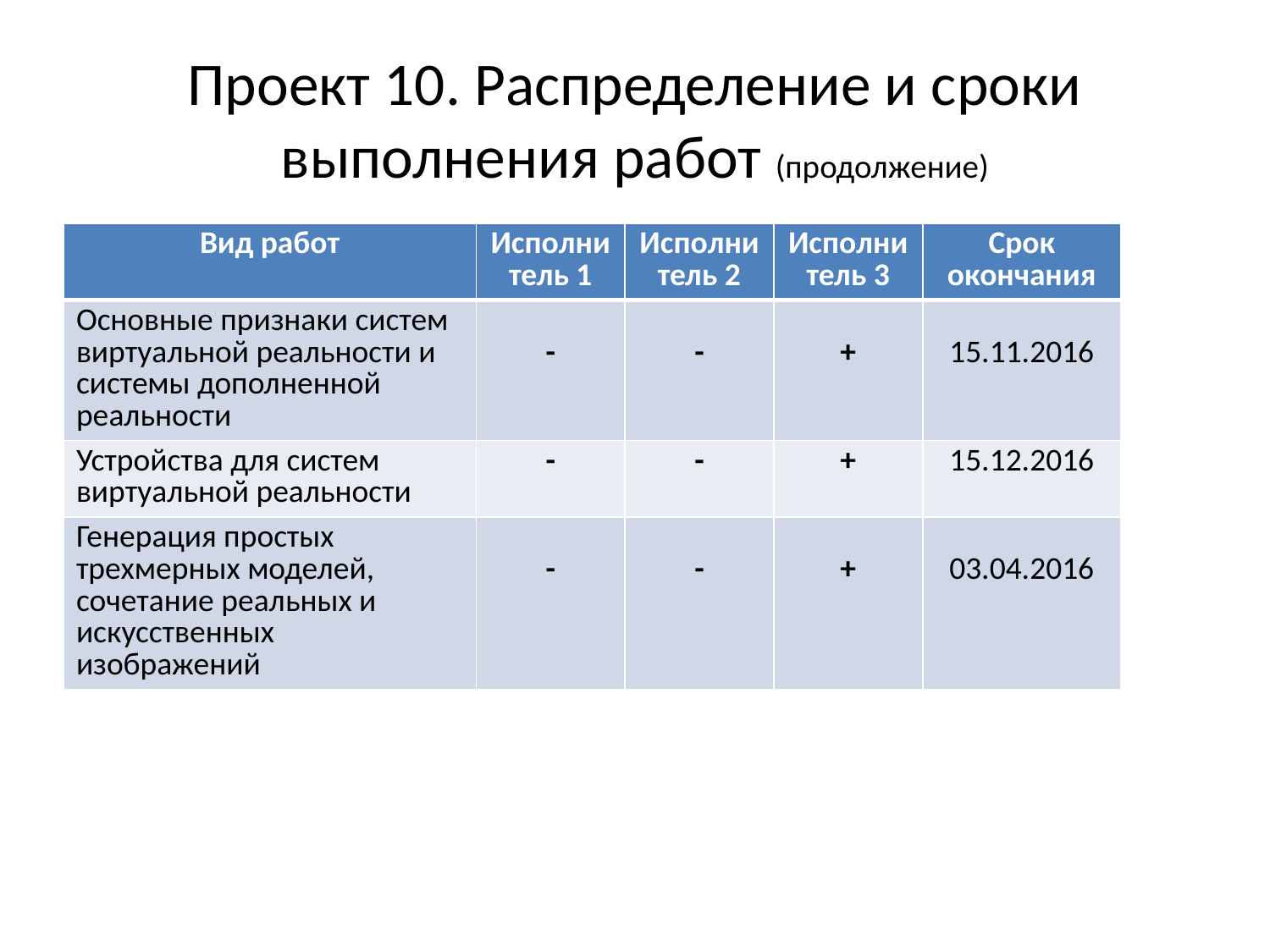

# Проект 10. Распределение и сроки выполнения работ (продолжение)
| Вид работ | Исполнитель 1 | Исполнитель 2 | Исполнитель 3 | Срок окончания |
| --- | --- | --- | --- | --- |
| Основные признаки систем виртуальной реальности и системы дополненной реальности | - | - | + | 15.11.2016 |
| Устройства для систем виртуальной реальности | - | - | + | 15.12.2016 |
| Генерация простых трехмерных моделей, сочетание реальных и искусственных изображений | - | - | + | 03.04.2016 |